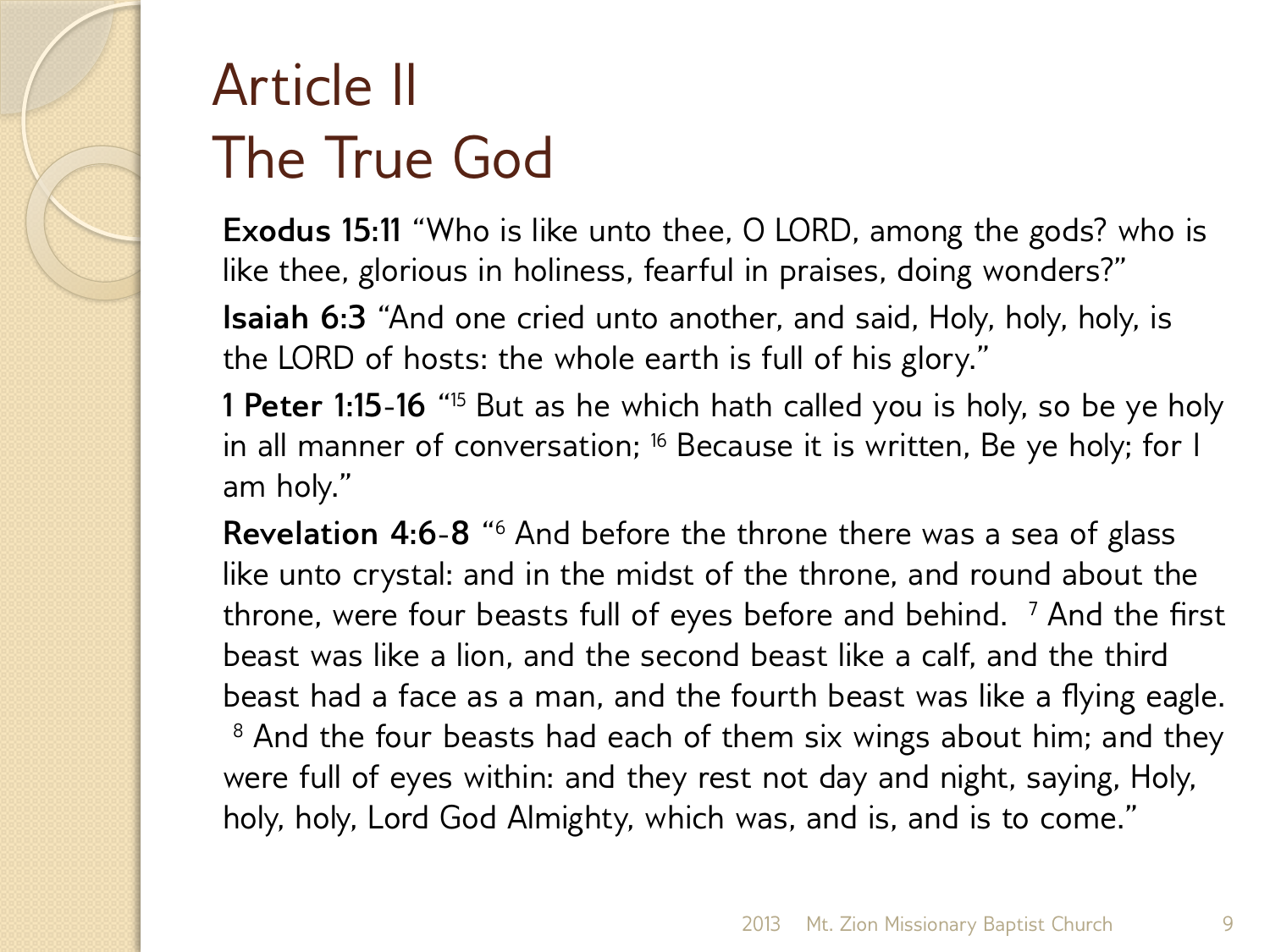

# Article II The True God
Exodus 15:11 “Who is like unto thee, O LORD, among the gods? who is like thee, glorious in holiness, fearful in praises, doing wonders?”
Isaiah 6:3 “And one cried unto another, and said, Holy, holy, holy, is the LORD of hosts: the whole earth is full of his glory.”
1 Peter 1:15-16 “15 But as he which hath called you is holy, so be ye holy in all manner of conversation; 16 Because it is written, Be ye holy; for I am holy.”
Revelation 4:6-8 “6 And before the throne there was a sea of glass like unto crystal: and in the midst of the throne, and round about the throne, were four beasts full of eyes before and behind.  7 And the first beast was like a lion, and the second beast like a calf, and the third beast had a face as a man, and the fourth beast was like a flying eagle.  8 And the four beasts had each of them six wings about him; and they were full of eyes within: and they rest not day and night, saying, Holy, holy, holy, Lord God Almighty, which was, and is, and is to come.”
2013
Mt. Zion Missionary Baptist Church
9